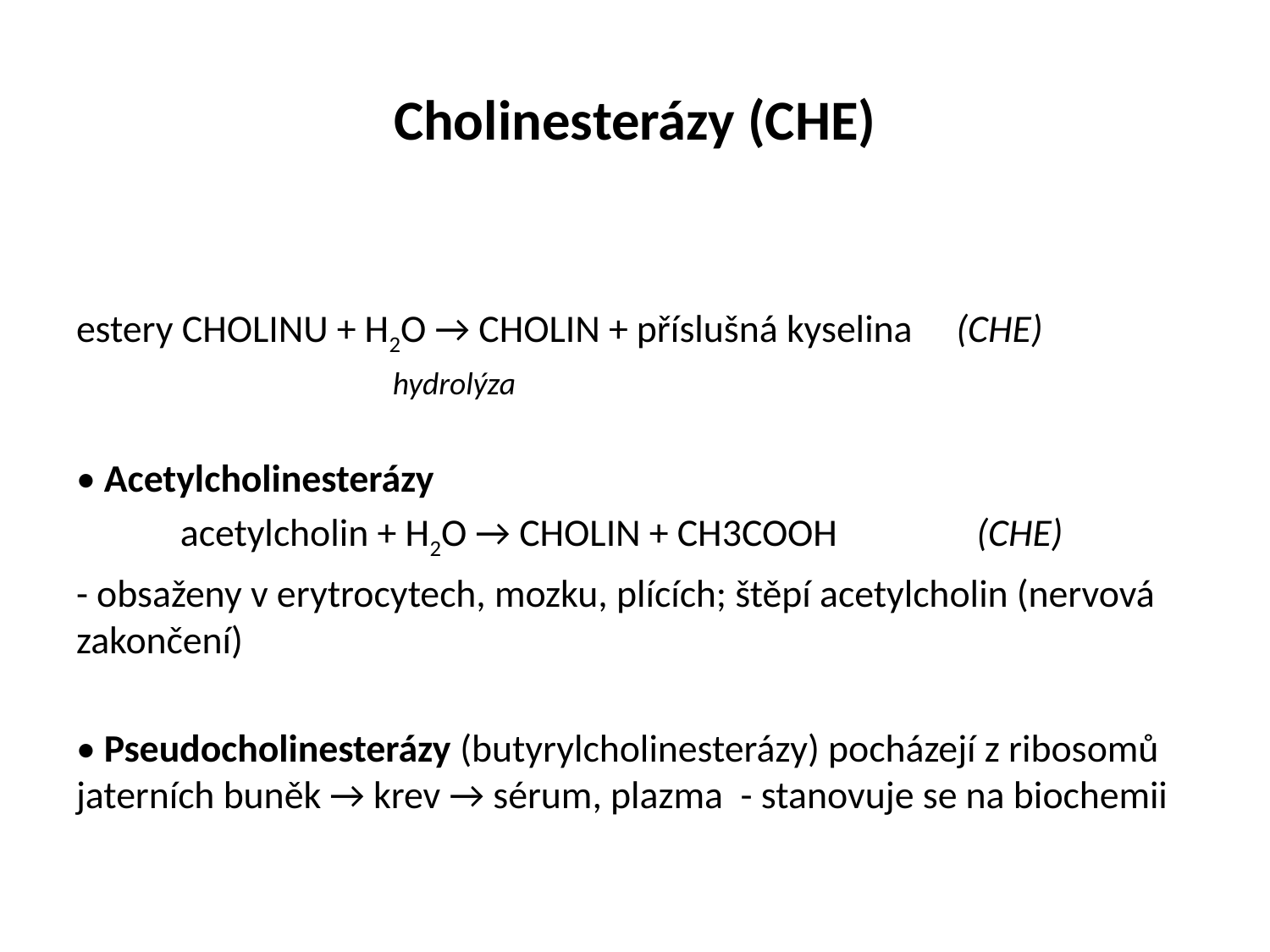

# Cholinesterázy (CHE)

estery CHOLINU + H2O → CHOLIN + příslušná kyselina     (CHE)
                                            hydrolýza

• Acetylcholinesterázy
            acetylcholin + H2O → CHOLIN + CH3COOH                (CHE)
- obsaženy v erytrocytech, mozku, plících; štěpí acetylcholin (nervová zakončení)

• Pseudocholinesterázy (butyrylcholinesterázy) pocházejí z ribosomů jaterních buněk → krev → sérum, plazma  - stanovuje se na biochemii